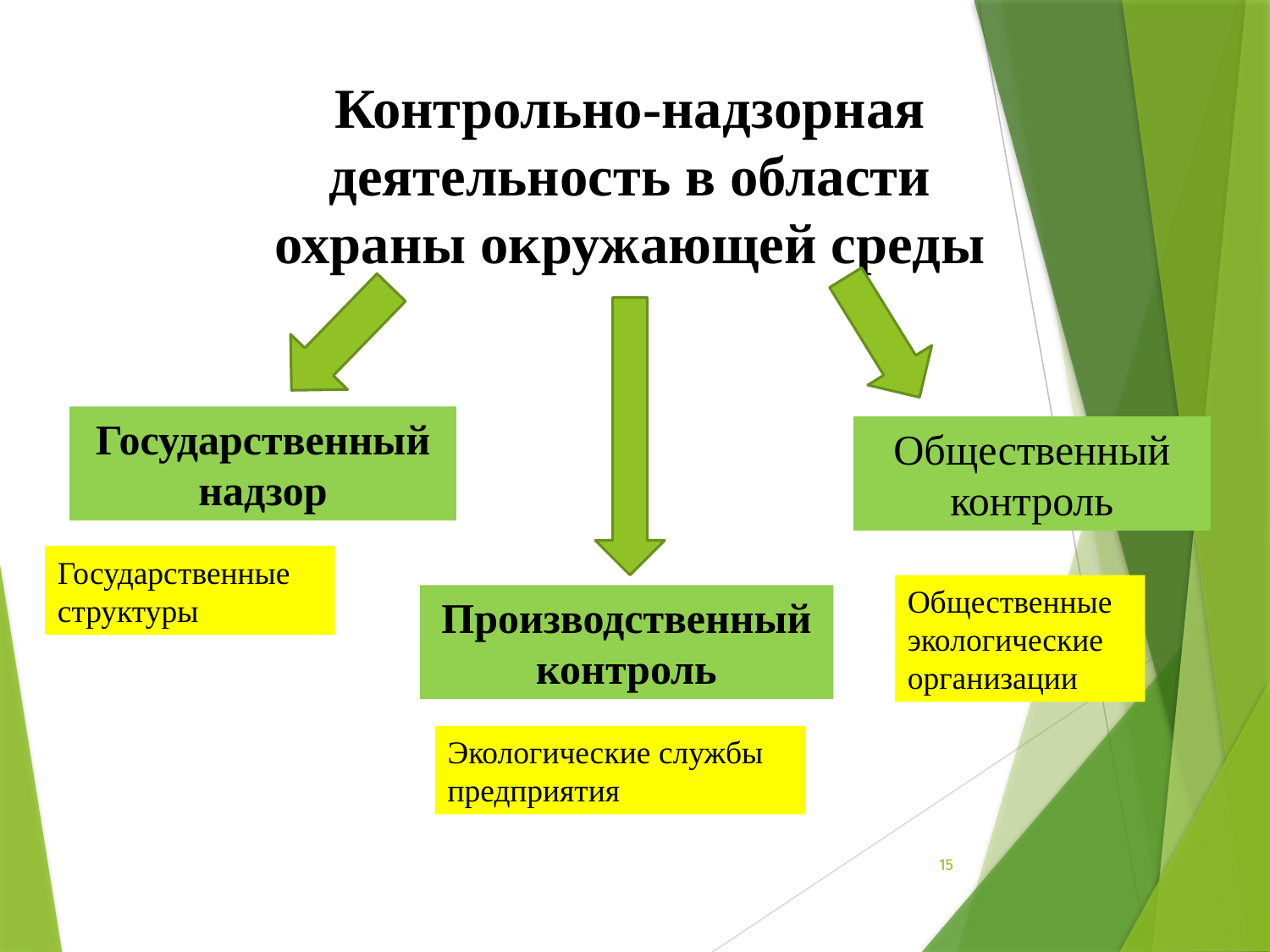

Контрольно-надзорная деятельность в области охраны окружающей среды

Государственный надзор
Общественный контроль
Государственные структуры
Общественные экологические организации
Производственный контроль
Экологические службы предприятия
15